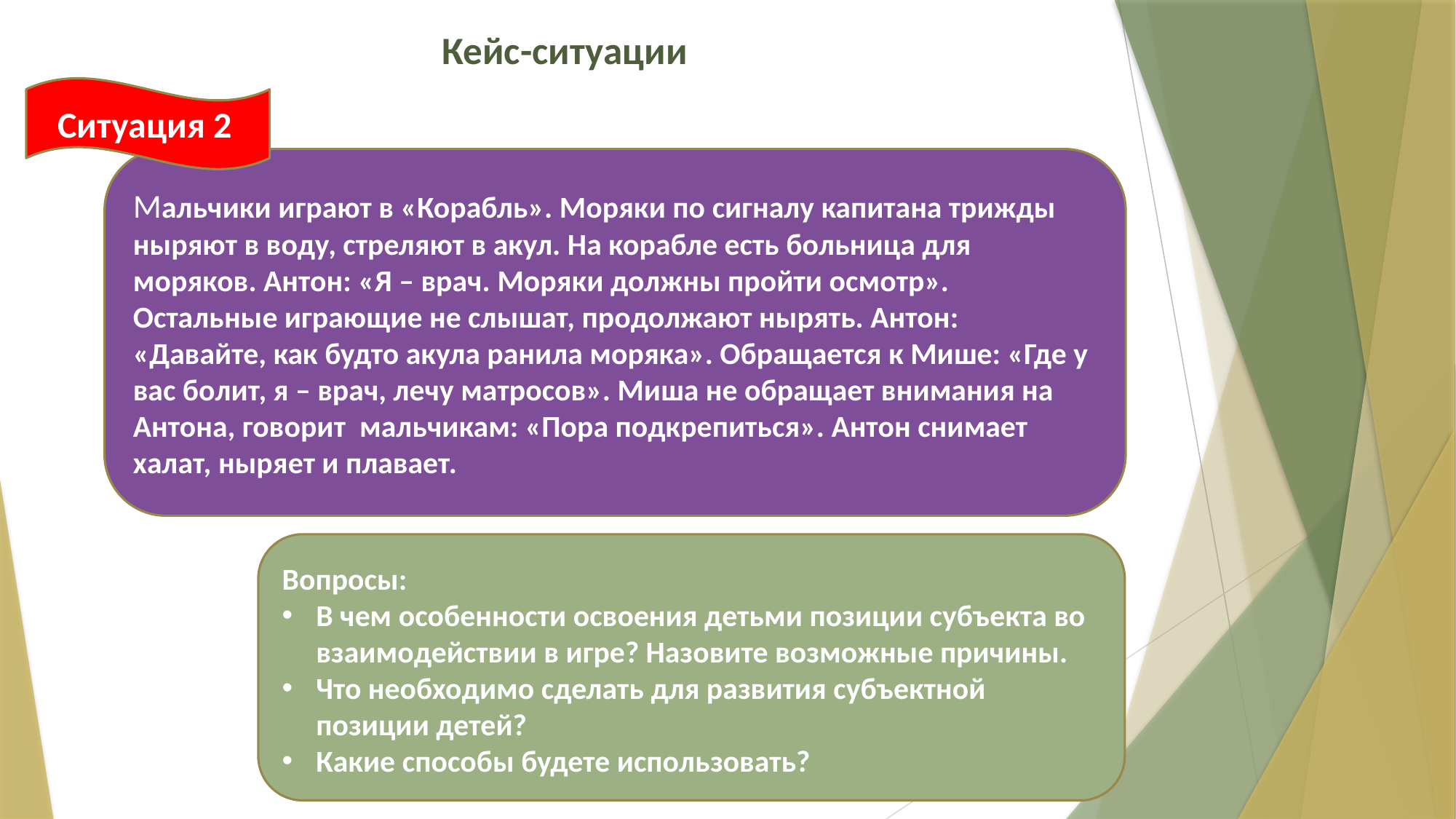

# Кейс-ситуации
Ситуация 2

Мальчики играют в «Корабль». Моряки по сигналу капитана трижды ныряют в воду, стреляют в акул. На корабле есть больница для моряков. Антон: «Я – врач. Моряки должны пройти осмотр». Остальные играющие не слышат, продолжают нырять. Антон: «Давайте, как будто акула ранила моряка». Обращается к Мише: «Где у вас болит, я – врач, лечу матросов». Миша не обращает внимания на Антона, говорит  мальчикам: «Пора подкрепиться». Антон снимает халат, ныряет и плавает.

Вопросы:
В чем особенности освоения детьми позиции субъекта во взаимодействии в игре? Назовите возможные причины.
Что необходимо сделать для развития субъектной позиции детей?
Какие способы будете использовать?